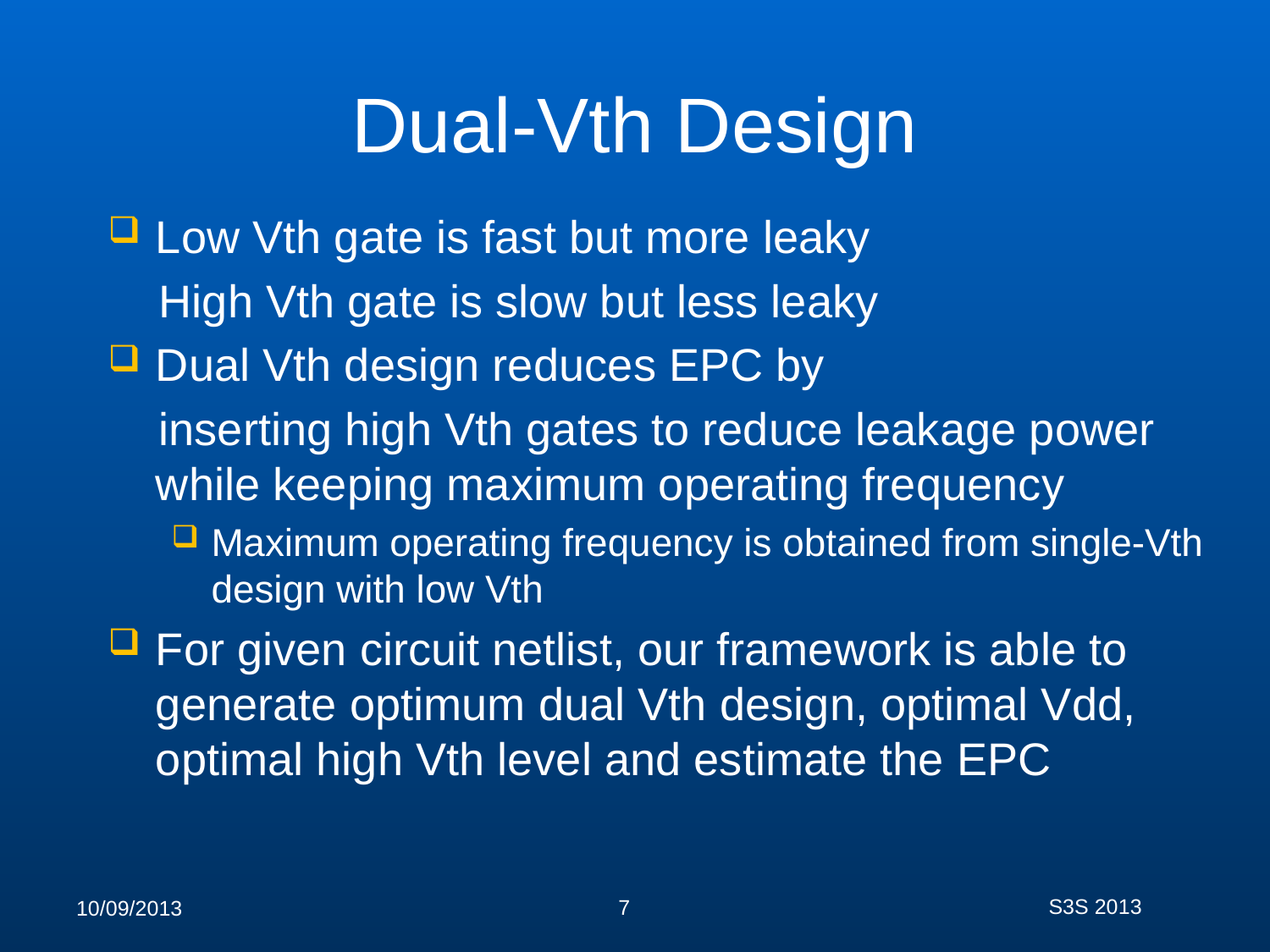

# Dual-Vth Design
Low Vth gate is fast but more leaky
    High Vth gate is slow but less leaky
Dual Vth design reduces EPC by
    inserting high Vth gates to reduce leakage power  while keeping maximum operating frequency
Maximum operating frequency is obtained from single-Vth design with low Vth
For given circuit netlist, our framework is able to generate optimum dual Vth design, optimal Vdd, optimal high Vth level and estimate the EPC

S3S 2013
7
10/09/2013